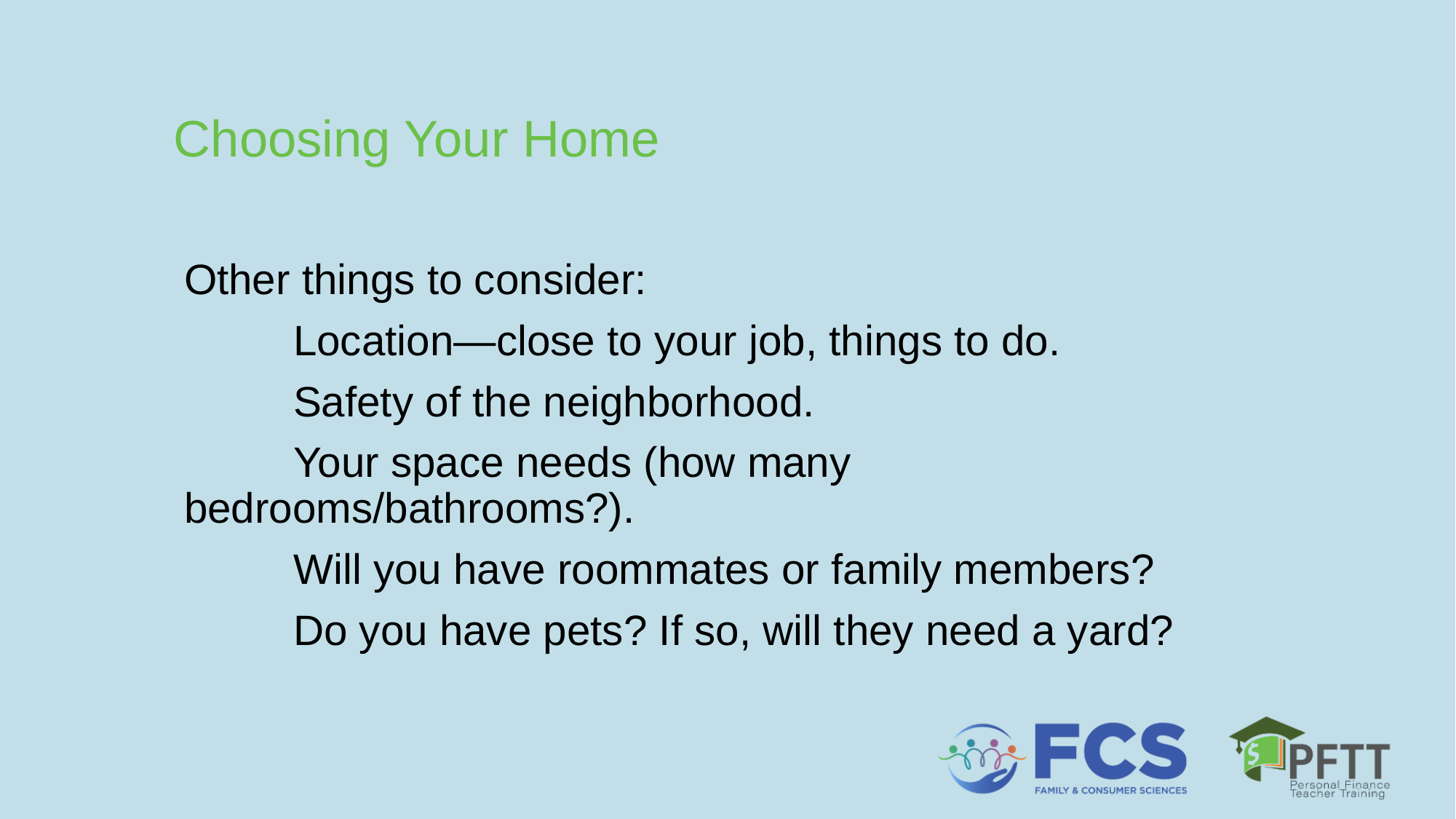

# Choosing Your Home
Other things to consider:
	Location—close to your job, things to do.
	Safety of the neighborhood.
	Your space needs (how many bedrooms/bathrooms?).
	Will you have roommates or family members?
	Do you have pets? If so, will they need a yard?